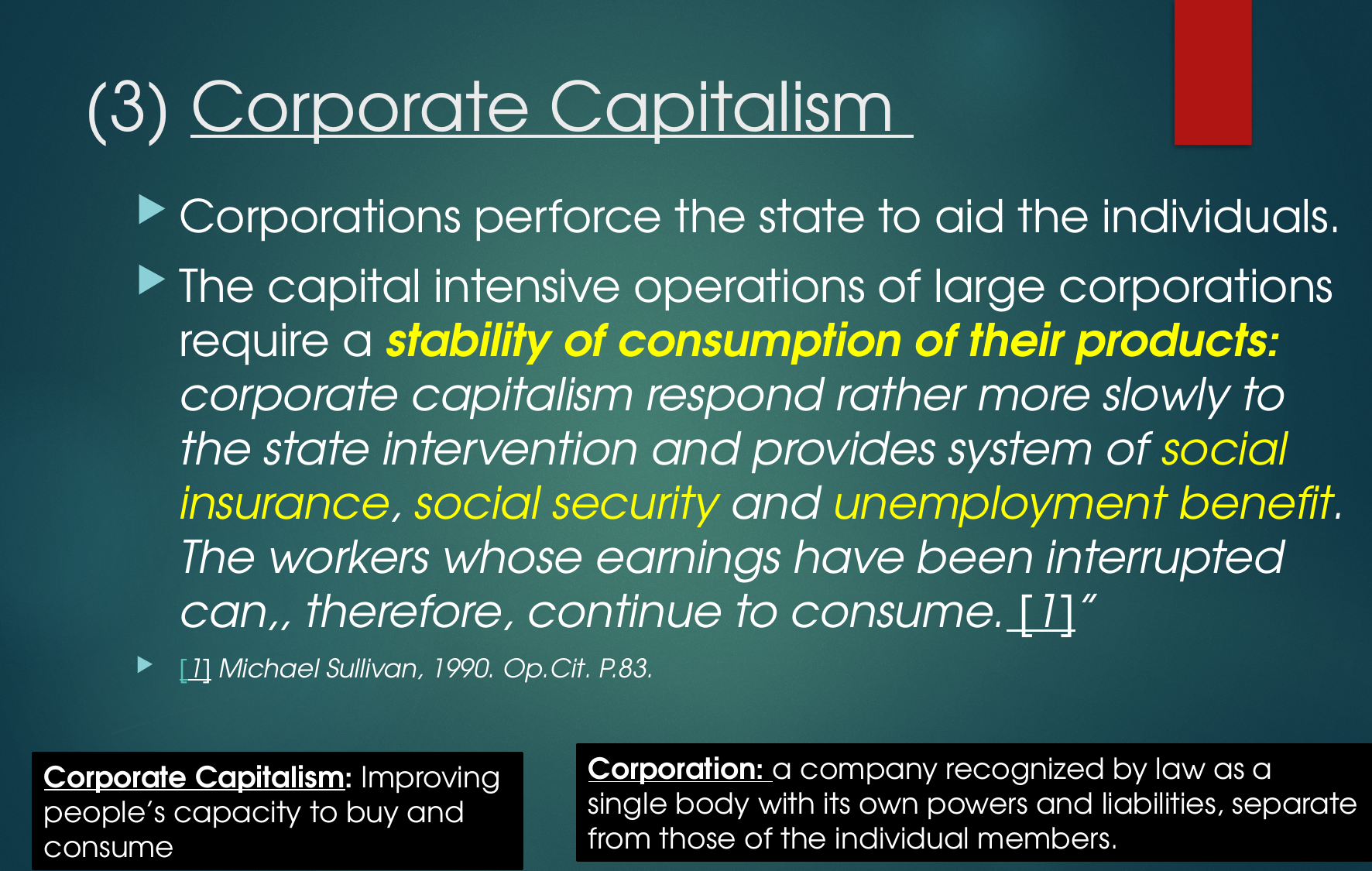

# (3) Corporate Capitalism
Corporations perforce the state to aid the individuals.
The capital intensive operations of large corporations require a stability of consumption of their products: corporate capitalism respond rather more slowly to the state intervention and provides system of social insurance, social security and unemployment benefit. The workers whose earnings have been interrupted can,, therefore, continue to consume. [1]”
[1] Michael Sullivan, 1990. Op.Cit. P.83.

Corporation: a company recognized by law as a single body with its own powers and liabilities, separate from those of the individual members.
Corporate Capitalism: Improving people’s capacity to buy and consume